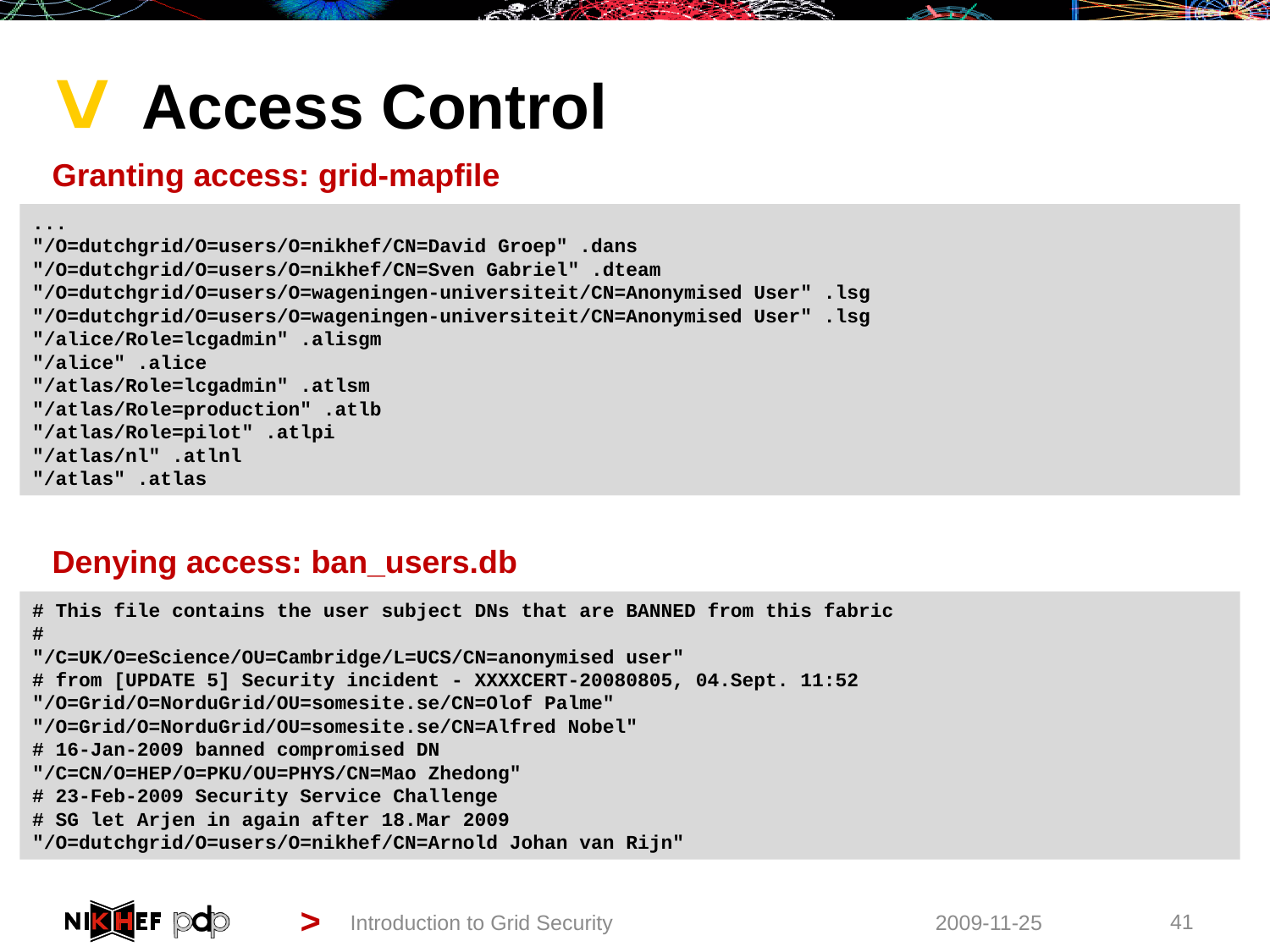

# Access Control
Granting access: grid-mapfile
...
"/O=dutchgrid/O=users/O=nikhef/CN=David Groep" .dans
"/O=dutchgrid/O=users/O=nikhef/CN=Sven Gabriel" .dteam
"/O=dutchgrid/O=users/O=wageningen-universiteit/CN=Anonymised User" .lsg
"/O=dutchgrid/O=users/O=wageningen-universiteit/CN=Anonymised User" .lsg
"/alice/Role=lcgadmin" .alisgm
"/alice" .alice
"/atlas/Role=lcgadmin" .atlsm
"/atlas/Role=production" .atlb
"/atlas/Role=pilot" .atlpi
"/atlas/nl" .atlnl
"/atlas" .atlas
Denying access: ban_users.db
# This file contains the user subject DNs that are BANNED from this fabric
#
"/C=UK/O=eScience/OU=Cambridge/L=UCS/CN=anonymised user"
# from [UPDATE 5] Security incident - XXXXCERT-20080805, 04.Sept. 11:52
"/O=Grid/O=NorduGrid/OU=somesite.se/CN=Olof Palme"
"/O=Grid/O=NorduGrid/OU=somesite.se/CN=Alfred Nobel"
# 16-Jan-2009 banned compromised DN
"/C=CN/O=HEP/O=PKU/OU=PHYS/CN=Mao Zhedong"
# 23-Feb-2009 Security Service Challenge
# SG let Arjen in again after 18.Mar 2009
"/O=dutchgrid/O=users/O=nikhef/CN=Arnold Johan van Rijn"
Introduction to Grid Security
2009-11-25
41